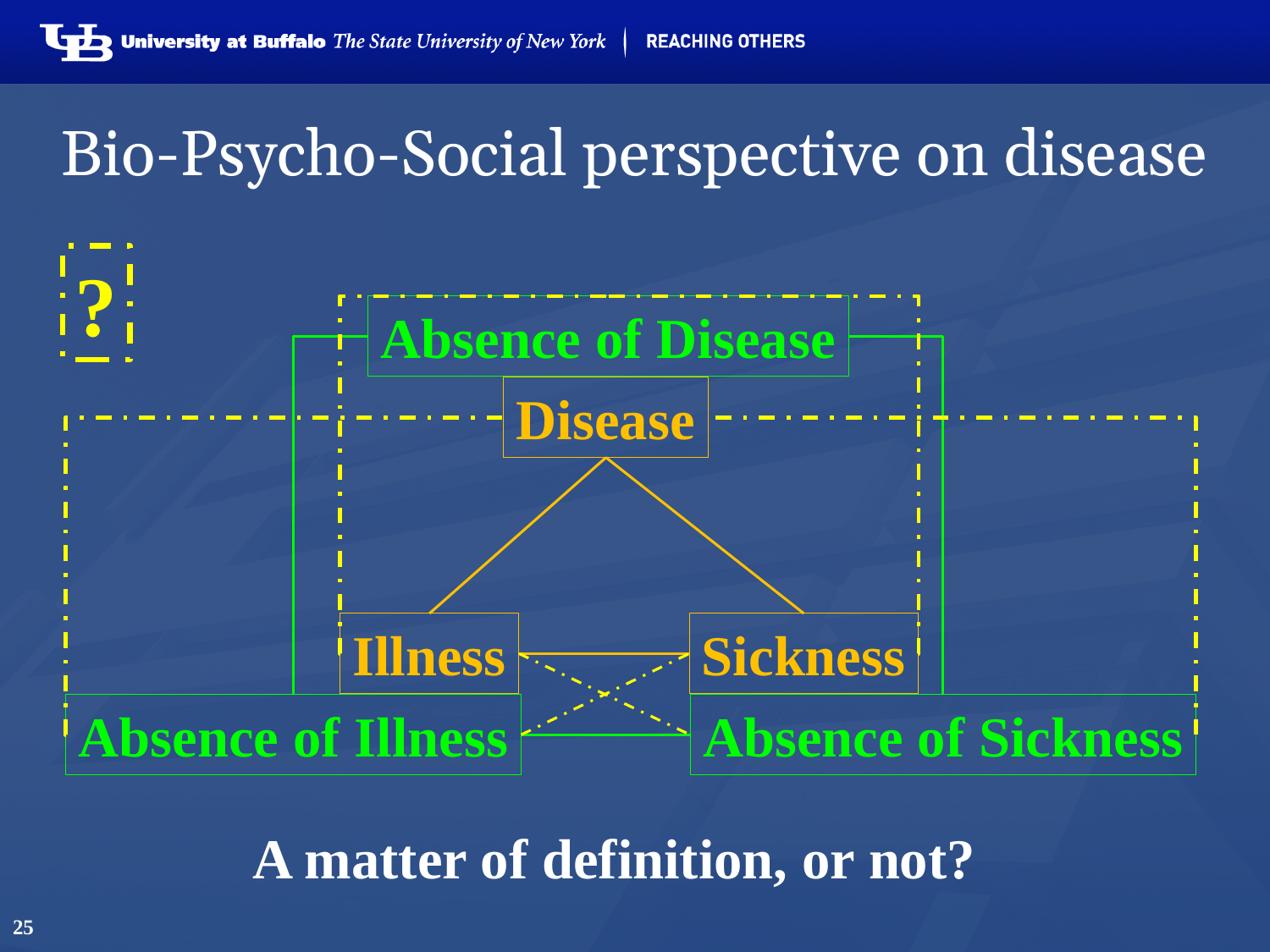

# Bio-Psycho-Social perspective on disease
?
Absence of Disease
Disease
Illness
Sickness
Absence of Sickness
Absence of Illness
A matter of definition, or not?
25